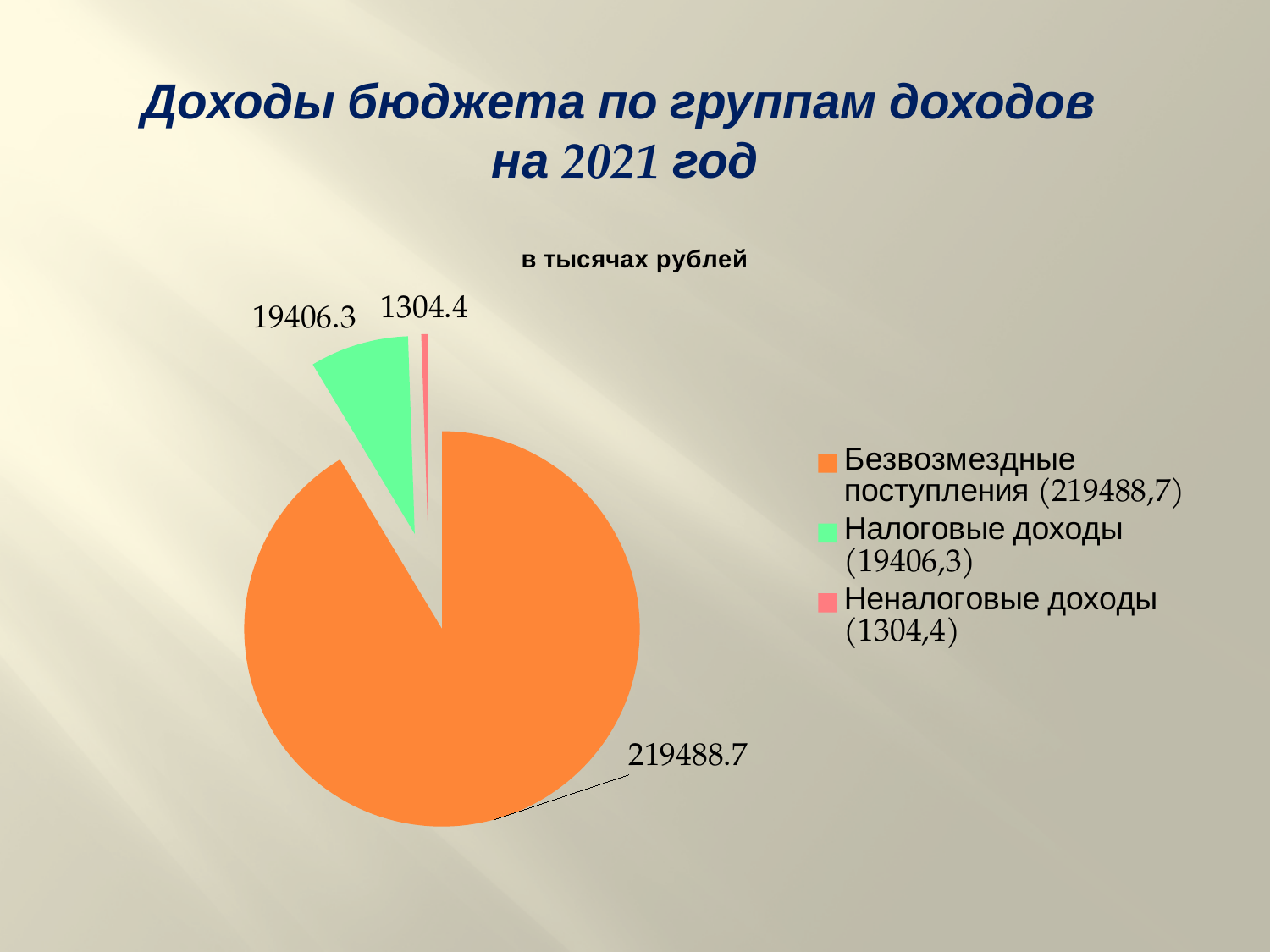

Доходы бюджета по группам доходов
на 2021 год

### Chart:

| Category | в тысячах рублей |
|---|---|
| Безвозмездные поступления (219488,7) | 219488.7 |
| Налоговые доходы (19406,3) | 19406.3 |
| Неналоговые доходы (1304,4) | 1304.4 |